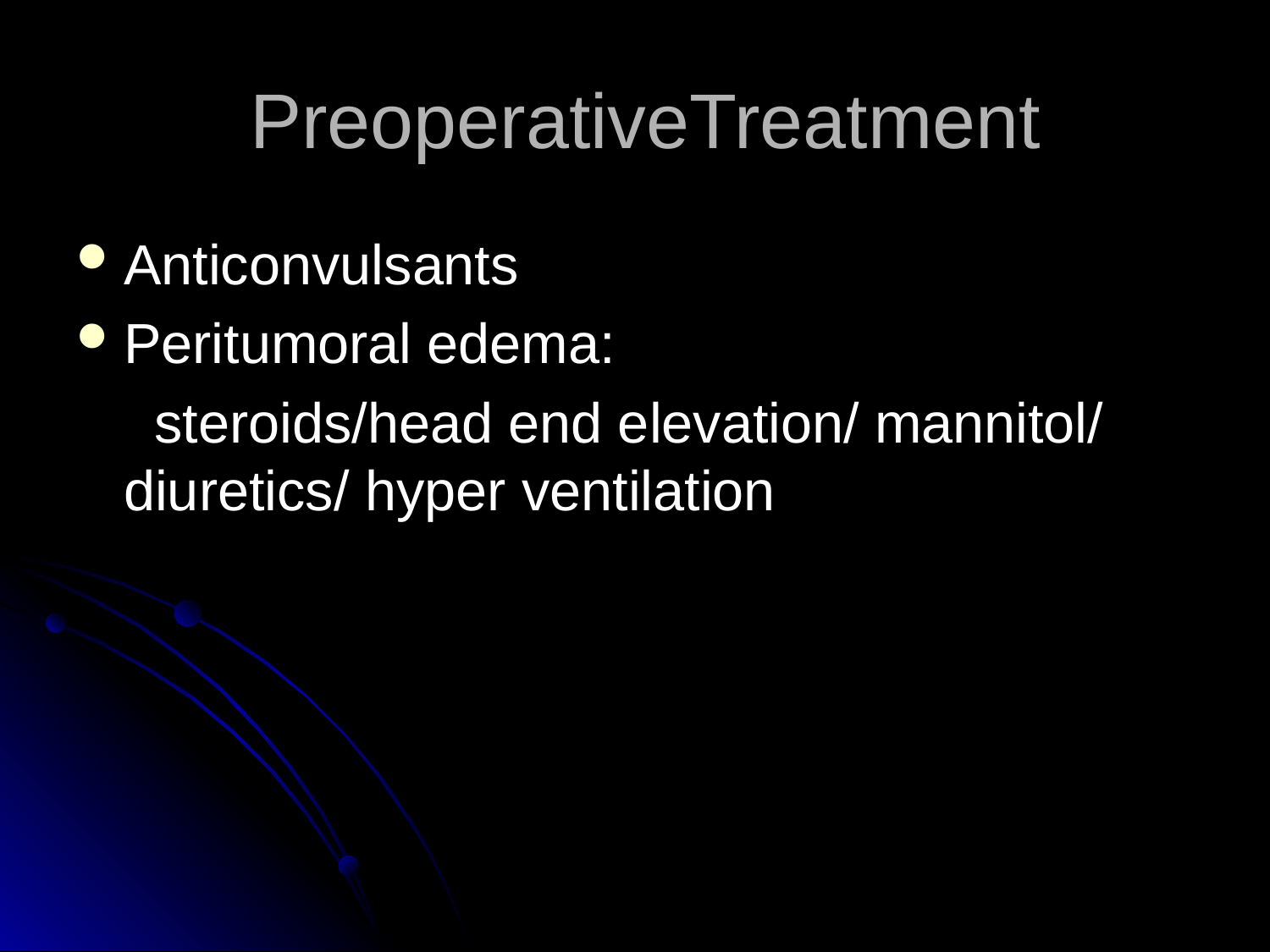

# PreoperativeTreatment
Anticonvulsants
Peritumoral edema:
     steroids/head end elevation/ mannitol/   diuretics/ hyper ventilation